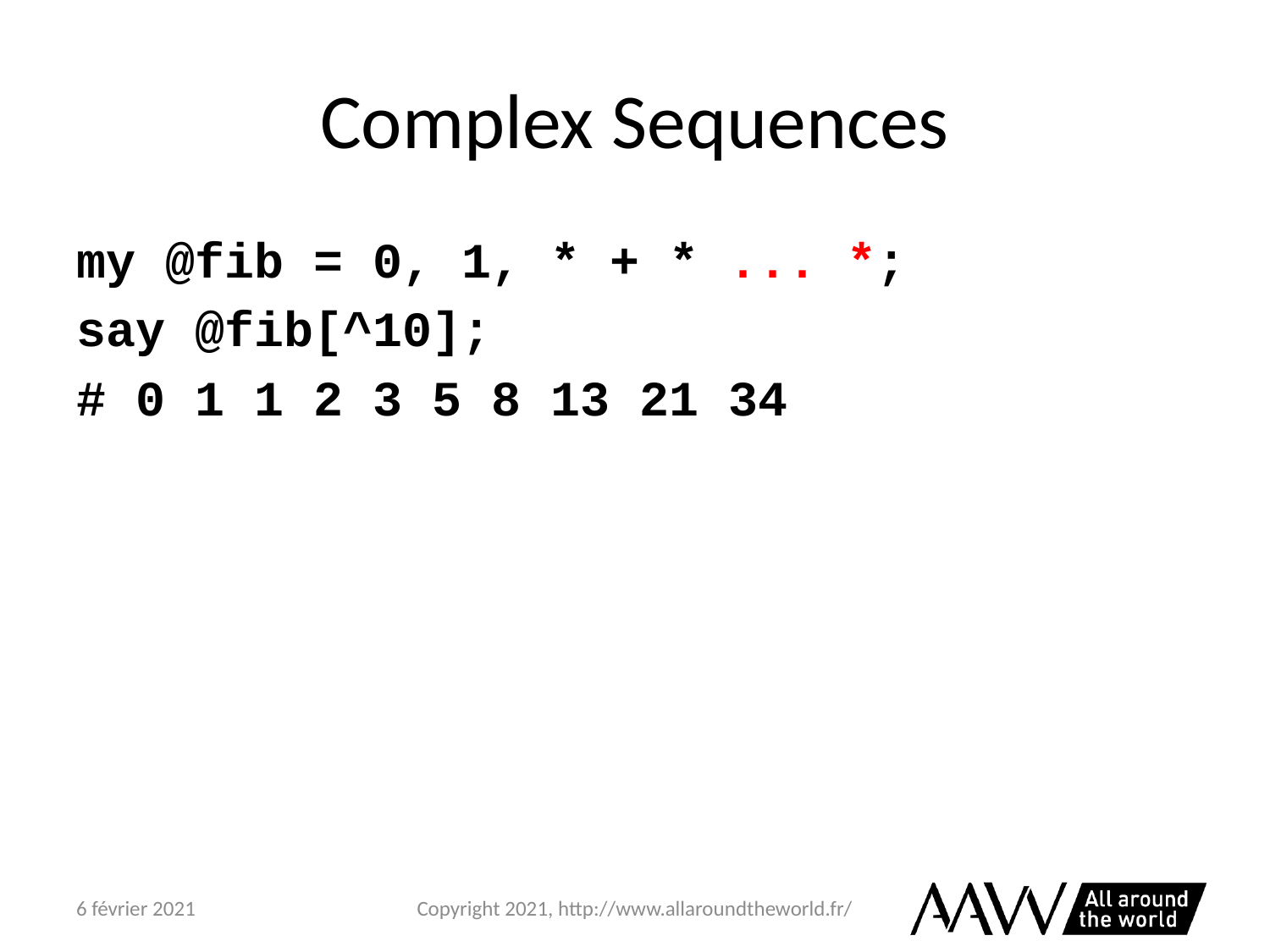

# Complex Sequences
my @fib = 0, 1, * + * ... *;
say @fib[^10];
# 0 1 1 2 3 5 8 13 21 34
6 février 2021
Copyright 2021, http://www.allaroundtheworld.fr/